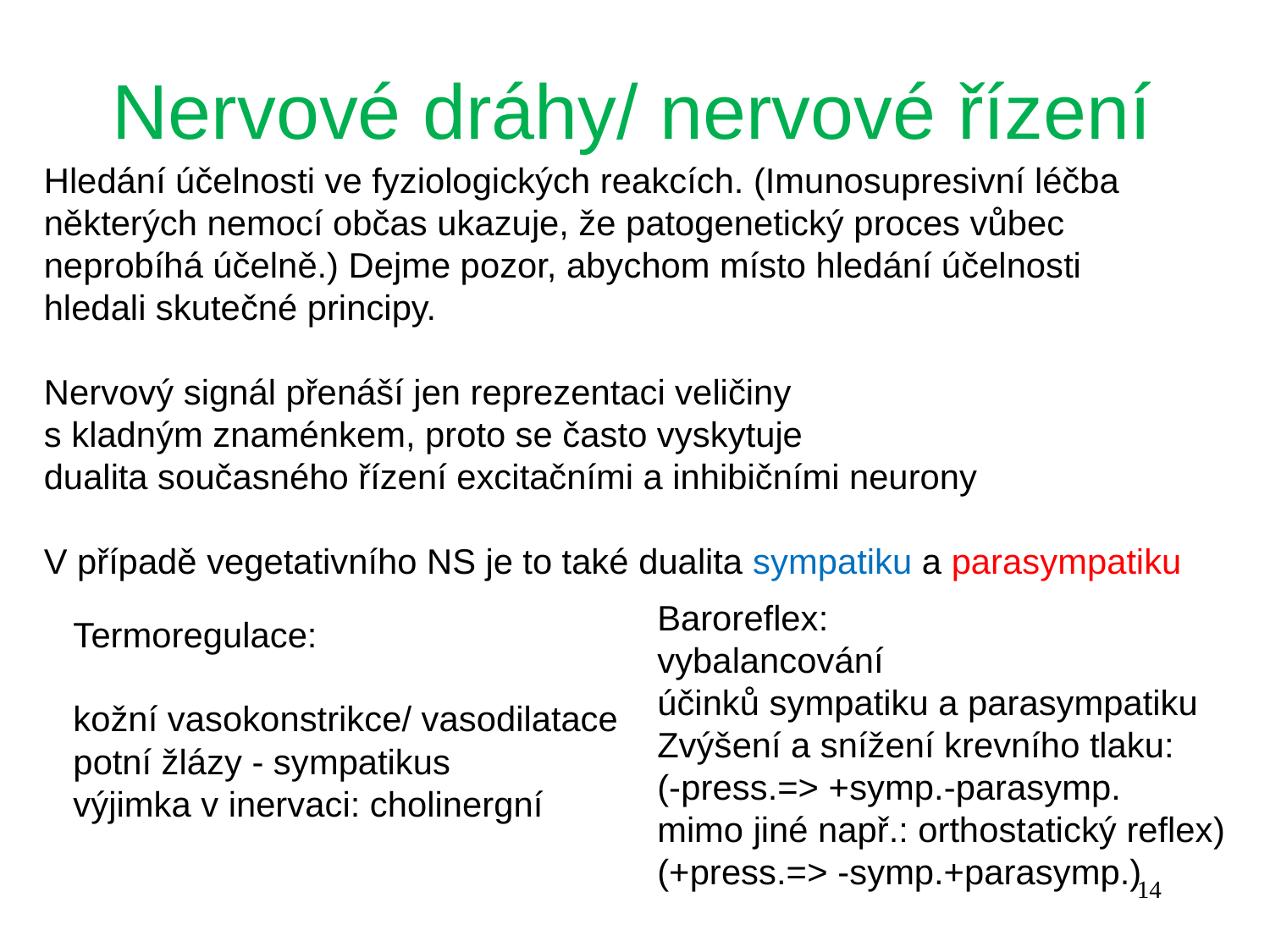

# Nervové dráhy/ nervové řízení
Hledání účelnosti ve fyziologických reakcích. (Imunosupresivní léčba
některých nemocí občas ukazuje, že patogenetický proces vůbec
neprobíhá účelně.) Dejme pozor, abychom místo hledání účelnosti
hledali skutečné principy.

Nervový signál přenáší jen reprezentaci veličiny
s kladným znaménkem, proto se často vyskytuje
dualita současného řízení excitačními a inhibičními neurony

V případě vegetativního NS je to také dualita sympatiku a parasympatiku
Baroreflex:
vybalancování
účinků sympatiku a parasympatiku
Zvýšení a snížení krevního tlaku:
(-press.=> +symp.-parasymp.
mimo jiné např.: orthostatický reflex)
(+press.=> -symp.+parasymp.)
Termoregulace:

kožní vasokonstrikce/ vasodilatace
potní žlázy - sympatikus
výjimka v inervaci: cholinergní
14